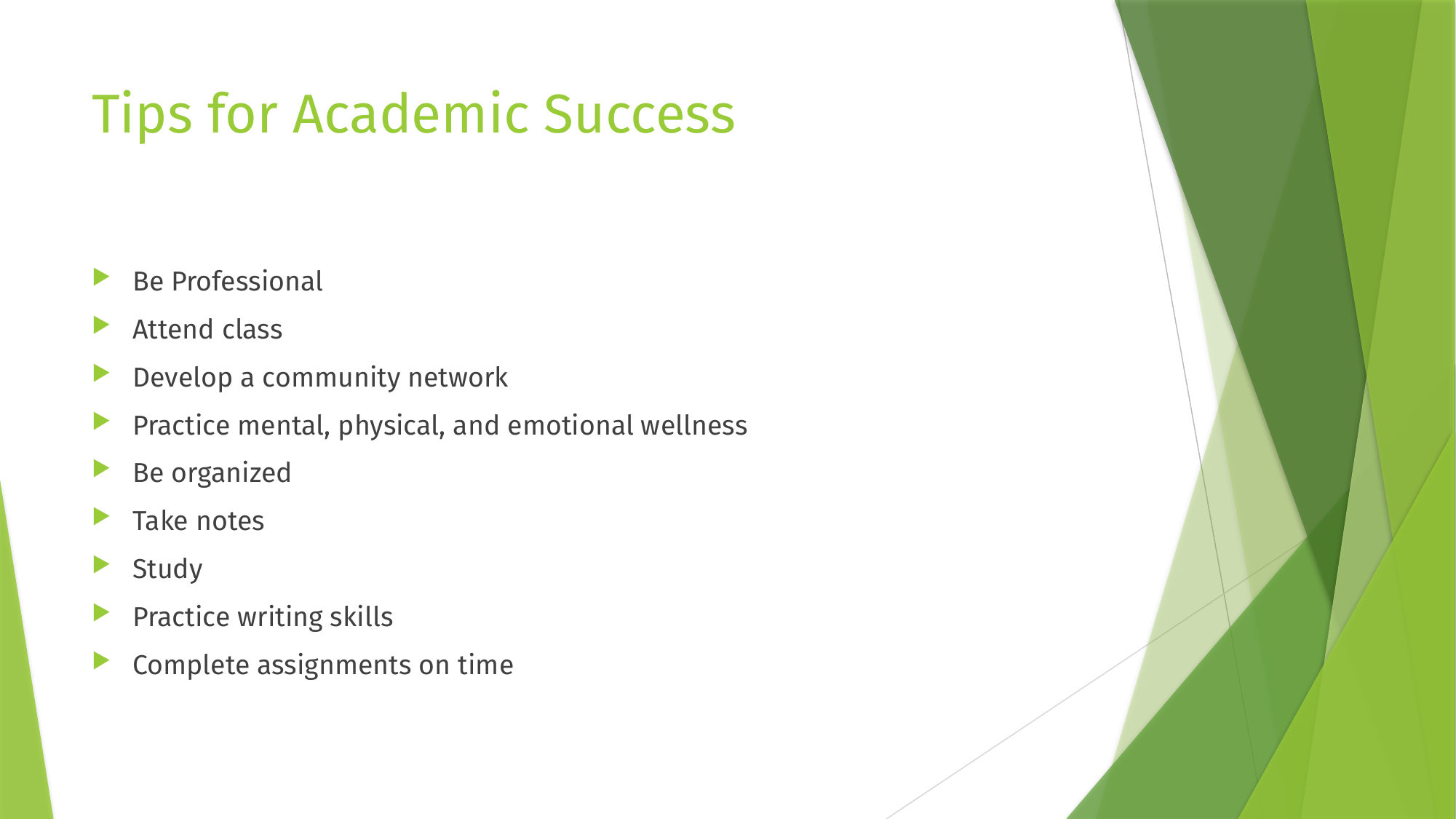

# Tips for Academic Success
Be Professional
Attend class
Develop a community network
Practice mental, physical, and emotional wellness
Be organized
Take notes
Study
Practice writing skills
Complete assignments on time